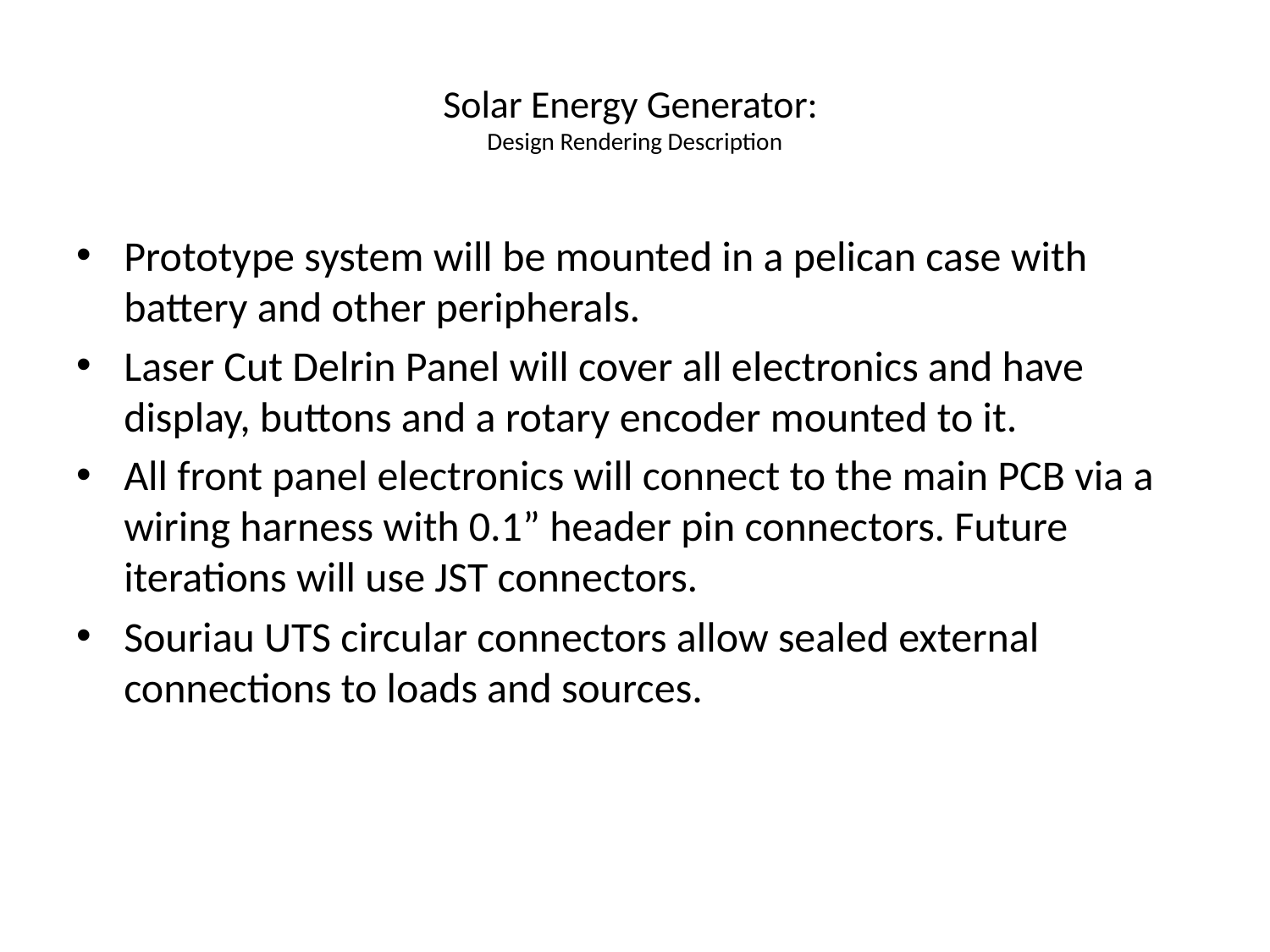

# Solar Energy Generator: Design Rendering Description
Prototype system will be mounted in a pelican case with battery and other peripherals.
Laser Cut Delrin Panel will cover all electronics and have display, buttons and a rotary encoder mounted to it.
All front panel electronics will connect to the main PCB via a wiring harness with 0.1” header pin connectors. Future iterations will use JST connectors.
Souriau UTS circular connectors allow sealed external connections to loads and sources.